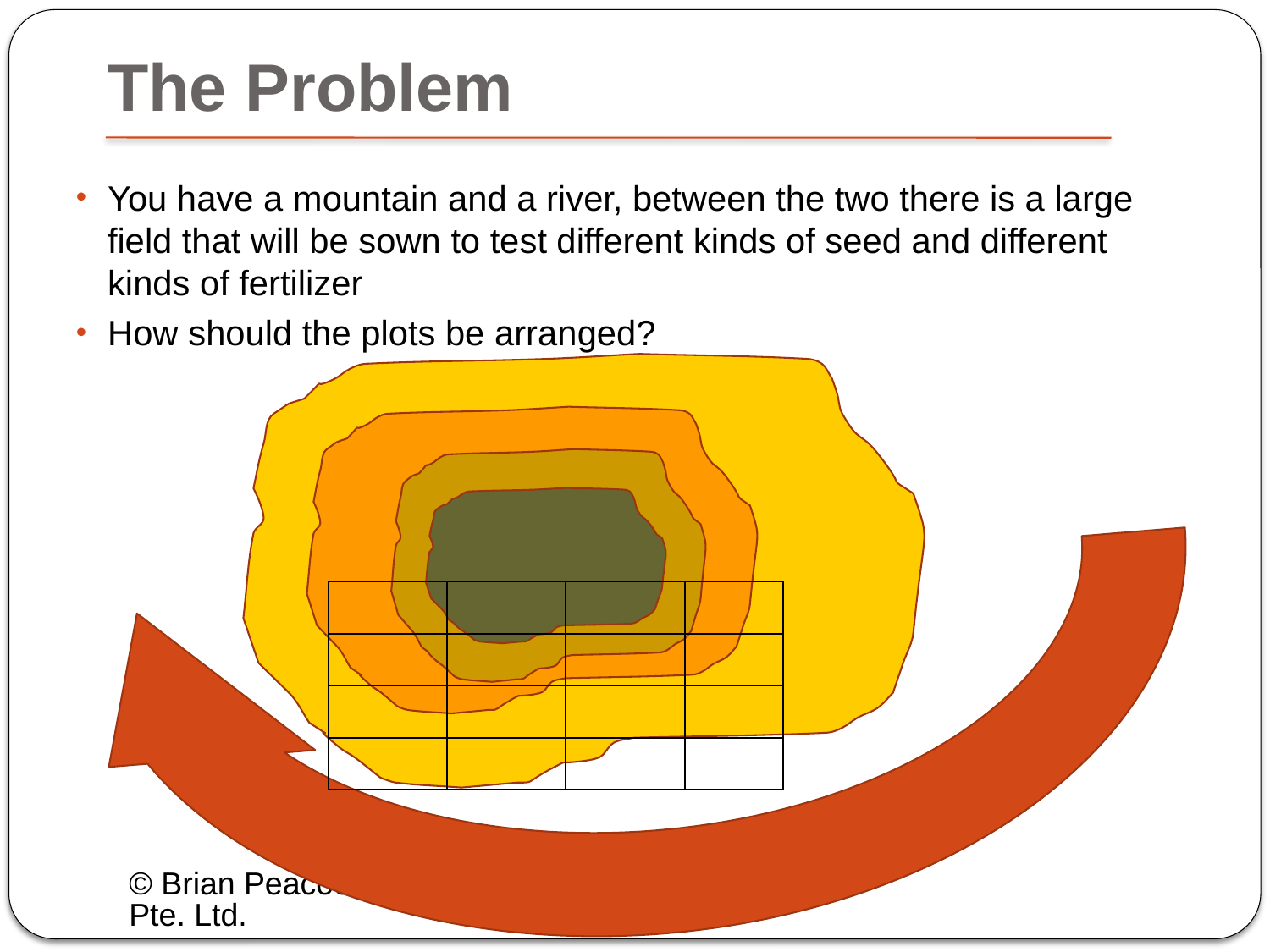

# The Problem

You have a mountain and a river, between the two there is a large field that will be sown to test different kinds of seed and different kinds of fertilizer
How should the plots be arranged?
|  |  |  |  |
| --- | --- | --- | --- |
|  |  |  |  |
|  |  |  |  |
|  |  |  |  |
© Brian Peacock Ergonomics (BPE) Pte. Ltd.